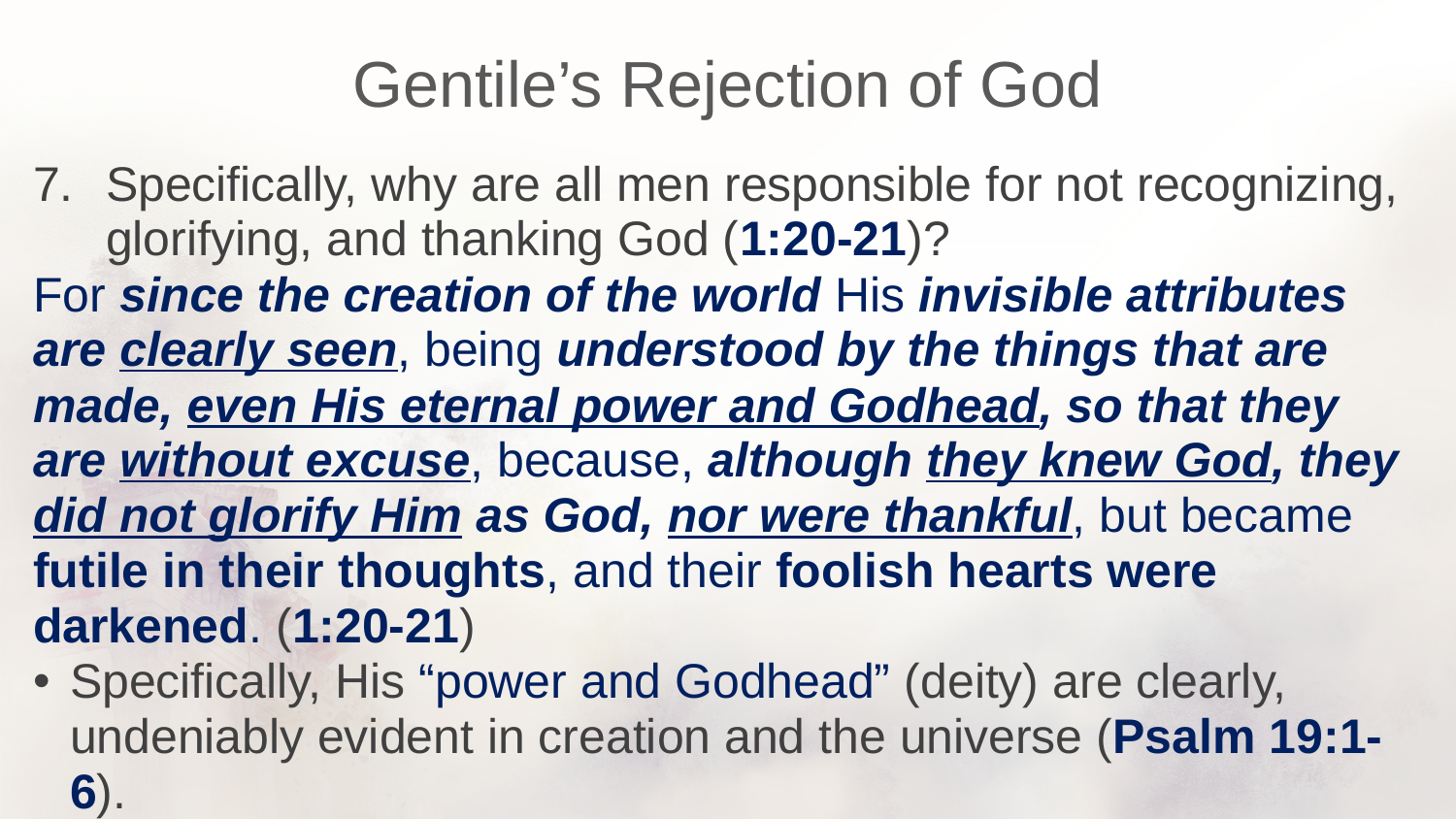

# Gentile’s Rejection of God
Specifically, why are all men responsible for not recognizing, glorifying, and thanking God (1:20-21)?
For since the creation of the world His invisible attributes are clearly seen, being understood by the things that are made, even His eternal power and Godhead, so that they are without excuse, because, although they knew God, they did not glorify Him as God, nor were thankful, but became futile in their thoughts, and their foolish hearts were darkened. (1:20-21)
Specifically, His “power and Godhead” (deity) are clearly, undeniably evident in creation and the universe (Psalm 19:1-6).
So evident as to warrant His wrath if denied and suppressed.
Notice impact of rejection on their thinking and hearts …